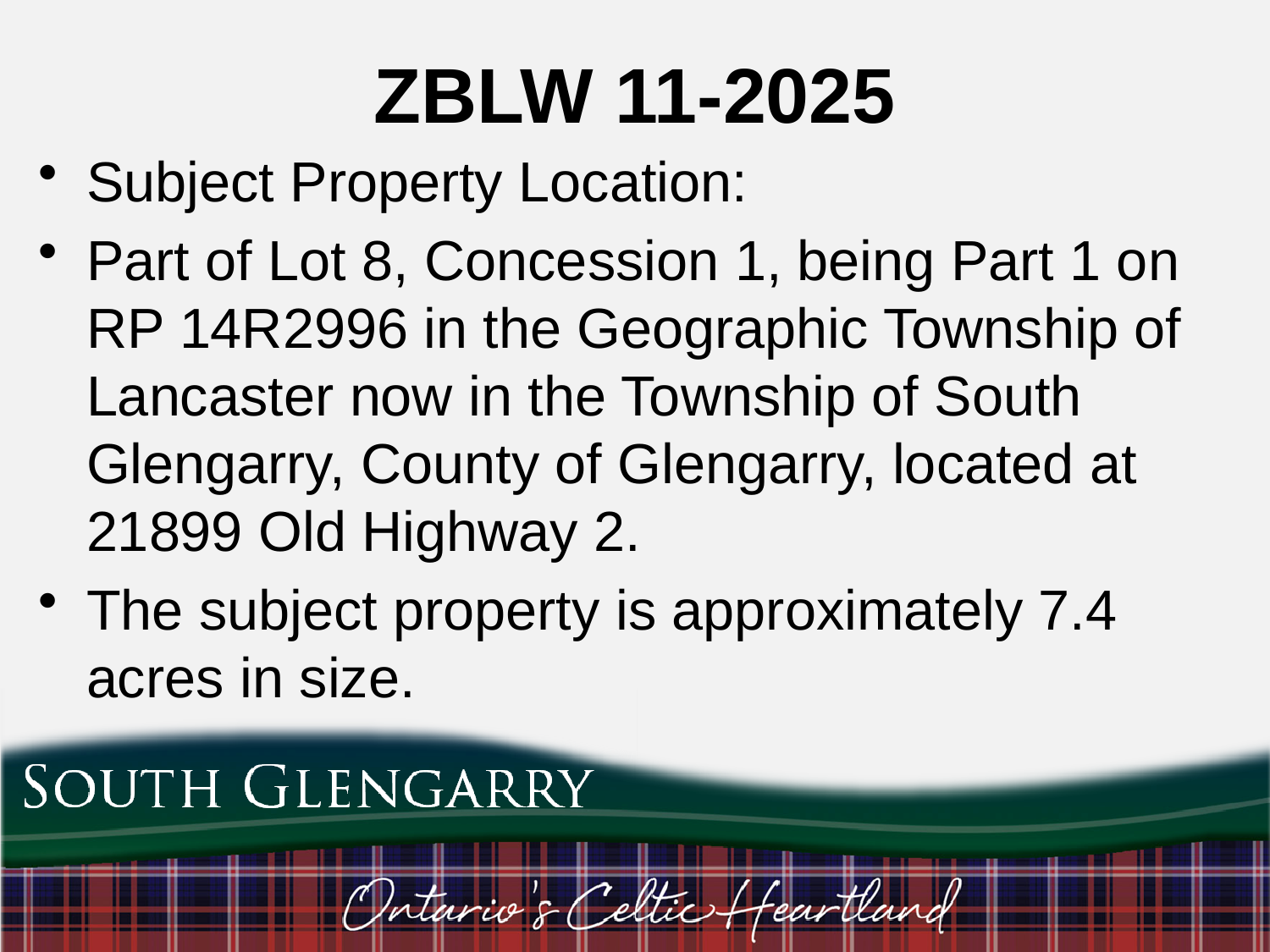

# ZBLW 11-2025
Subject Property Location:
Part of Lot 8, Concession 1, being Part 1 on RP 14R2996 in the Geographic Township of Lancaster now in the Township of South Glengarry, County of Glengarry, located at 21899 Old Highway 2.
The subject property is approximately 7.4 acres in size.